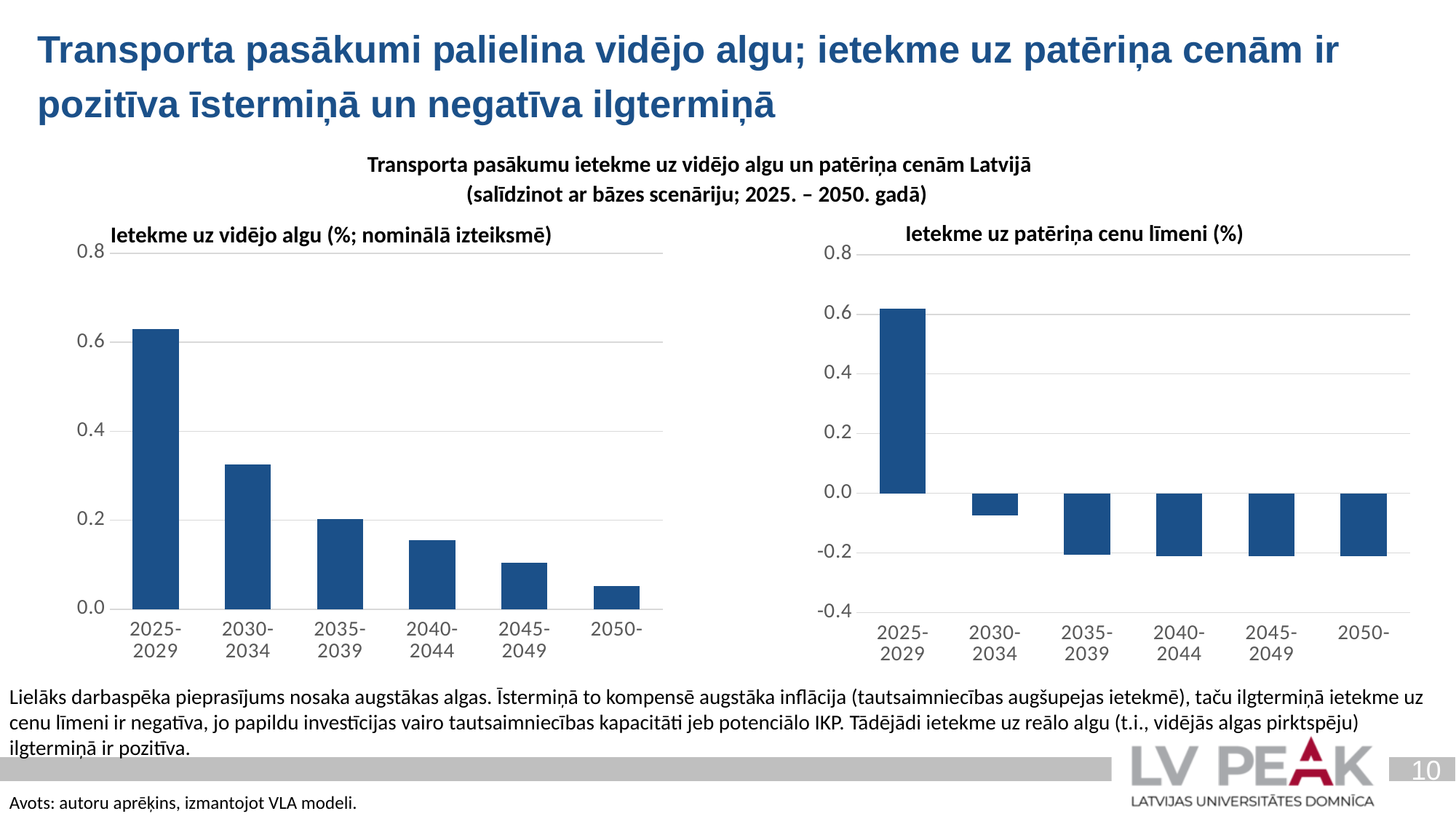

Transporta pasākumi palielina vidējo algu; ietekme uz patēriņa cenām ir pozitīva īstermiņā un negatīva ilgtermiņā
Transporta pasākumu ietekme uz vidējo algu un patēriņa cenām Latvijā
(salīdzinot ar bāzes scenāriju; 2025. – 2050. gadā)
Ietekme uz vidējo algu (%; nominālā izteiksmē)
Ietekme uz patēriņa cenu līmeni (%)

### Chart

| Category | Series 1 |
|---|---|
| 2025-2029 | 0.62992413 |
| 2030-2034 | 0.324830972 |
| 2035-2039 | 0.202076794 |
| 2040-2044 | 0.155679633 |
| 2045-2049 | 0.104058153 |
| 2050- | 0.052864443 |

### Chart

| Category | Series 1 |
|---|---|
| 2025-2029 | 0.618715503 |
| 2030-2034 | -0.07318674 |
| 2035-2039 | -0.205426927 |
| 2040-2044 | -0.210728507 |
| 2045-2049 | -0.210375273 |
| 2050- | -0.211771684 |
Lielāks darbaspēka pieprasījums nosaka augstākas algas. Īstermiņā to kompensē augstāka inflācija (tautsaimniecības augšupejas ietekmē), taču ilgtermiņā ietekme uz cenu līmeni ir negatīva, jo papildu investīcijas vairo tautsaimniecības kapacitāti jeb potenciālo IKP. Tādējādi ietekme uz reālo algu (t.i., vidējās algas pirktspēju) ilgtermiņā ir pozitīva.
10
Avots: autoru aprēķins, izmantojot VLA modeli.